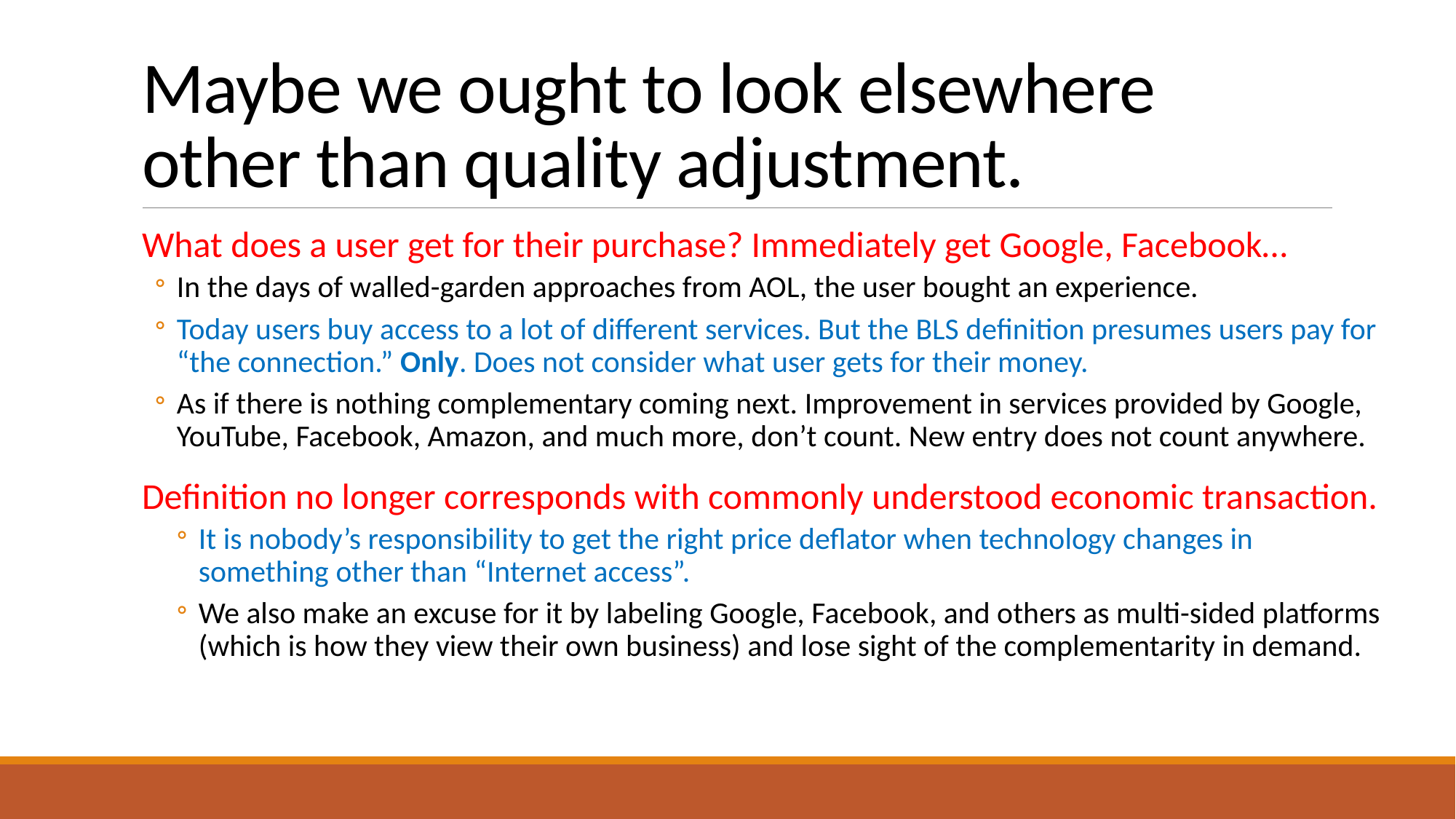

# Maybe we ought to look elsewhere other than quality adjustment.
What does a user get for their purchase? Immediately get Google, Facebook…
In the days of walled-garden approaches from AOL, the user bought an experience.
Today users buy access to a lot of different services. But the BLS definition presumes users pay for “the connection.” Only. Does not consider what user gets for their money.
As if there is nothing complementary coming next. Improvement in services provided by Google, YouTube, Facebook, Amazon, and much more, don’t count. New entry does not count anywhere.
Definition no longer corresponds with commonly understood economic transaction.
It is nobody’s responsibility to get the right price deflator when technology changes in something other than “Internet access”.
We also make an excuse for it by labeling Google, Facebook, and others as multi-sided platforms (which is how they view their own business) and lose sight of the complementarity in demand.